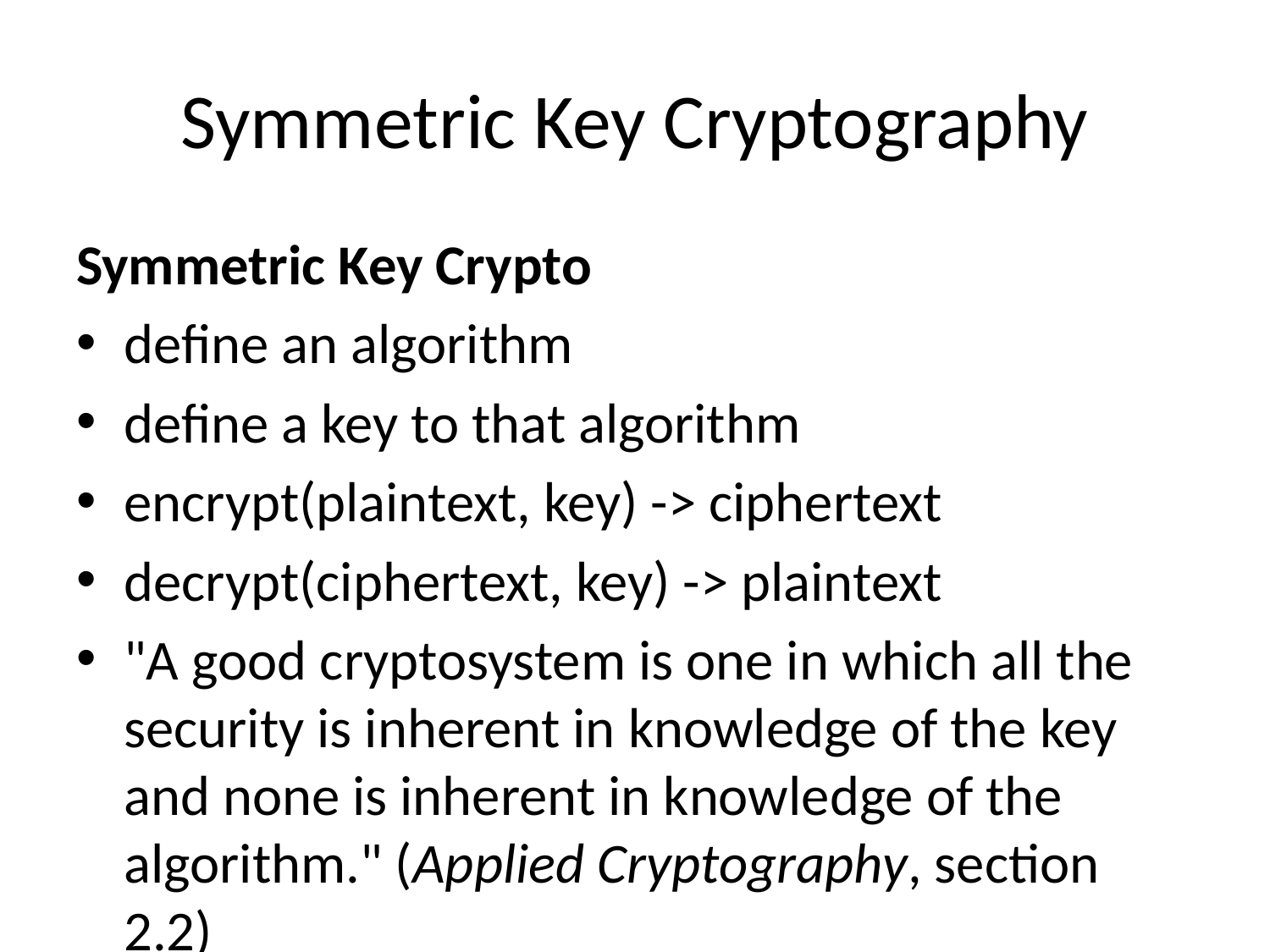

# Symmetric Key Cryptography
Symmetric Key Crypto
define an algorithm
define a key to that algorithm
encrypt(plaintext, key) -> ciphertext
decrypt(ciphertext, key) -> plaintext
"A good cryptosystem is one in which all the security is inherent in knowledge of the key and none is inherent in knowledge of the algorithm." (Applied Cryptography, section 2.2)